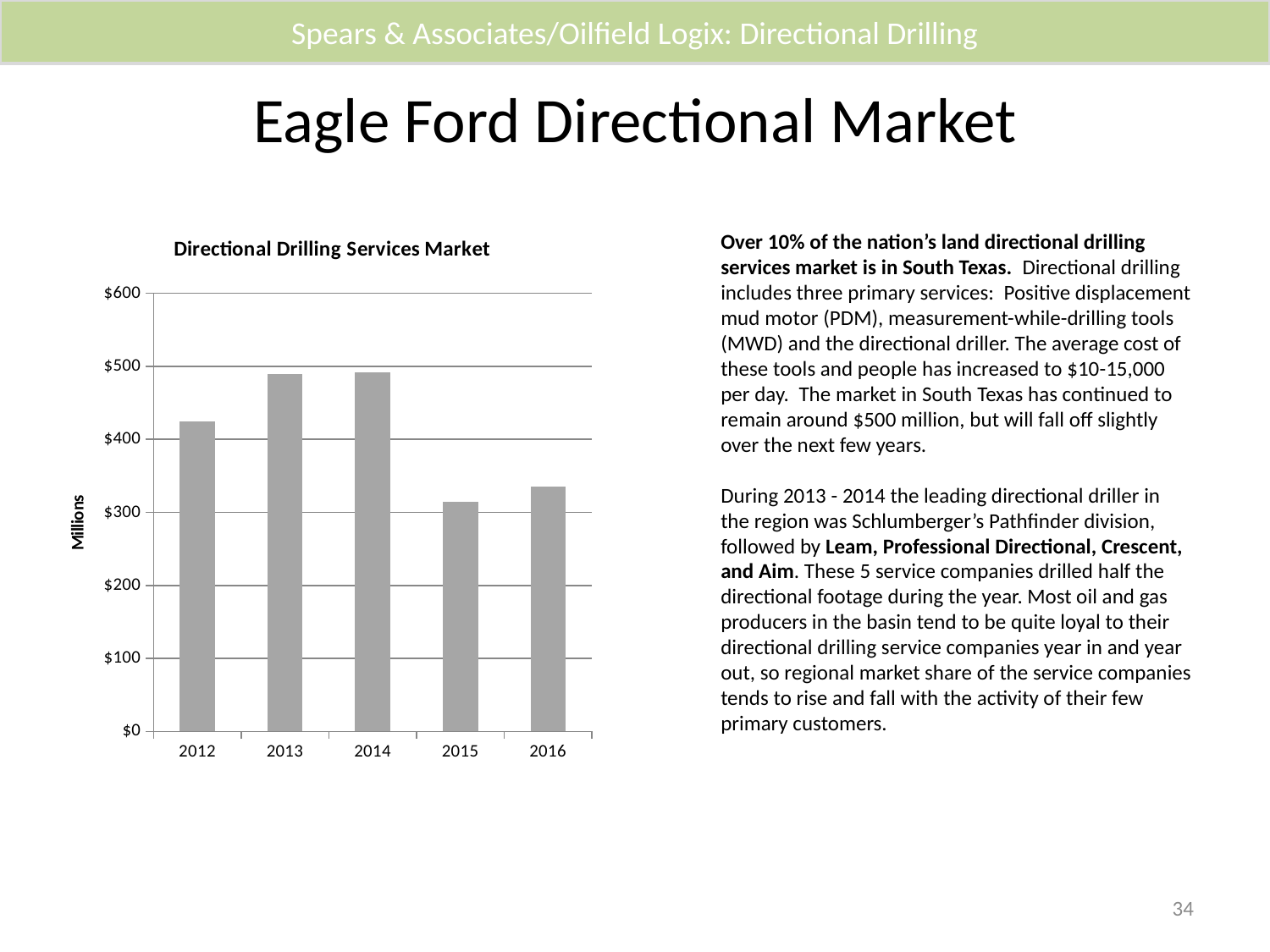

Spears & Associates/Oilfield Logix: Directional Drilling
# Eagle Ford Directional Market

### Chart: Directional Drilling Services Market

| Category | DD Svs |
|---|---|
| 2012 | 424.08579230769243 |
| 2013 | 489.19804560000017 |
| 2014 | 492.02049881116864 |
| 2015 | 315.0 |
| 2016 | 335.0 |
Over 10% of the nation’s land directional drilling services market is in South Texas.  Directional drilling includes three primary services:  Positive displacement mud motor (PDM), measurement-while-drilling tools (MWD) and the directional driller. The average cost of these tools and people has increased to $10-15,000 per day.  The market in South Texas has continued to remain around $500 million, but will fall off slightly over the next few years.

During 2013 - 2014 the leading directional driller in the region was Schlumberger’s Pathfinder division, followed by Leam, Professional Directional, Crescent, and Aim. These 5 service companies drilled half the directional footage during the year. Most oil and gas producers in the basin tend to be quite loyal to their directional drilling service companies year in and year out, so regional market share of the service companies tends to rise and fall with the activity of their few primary customers.
34